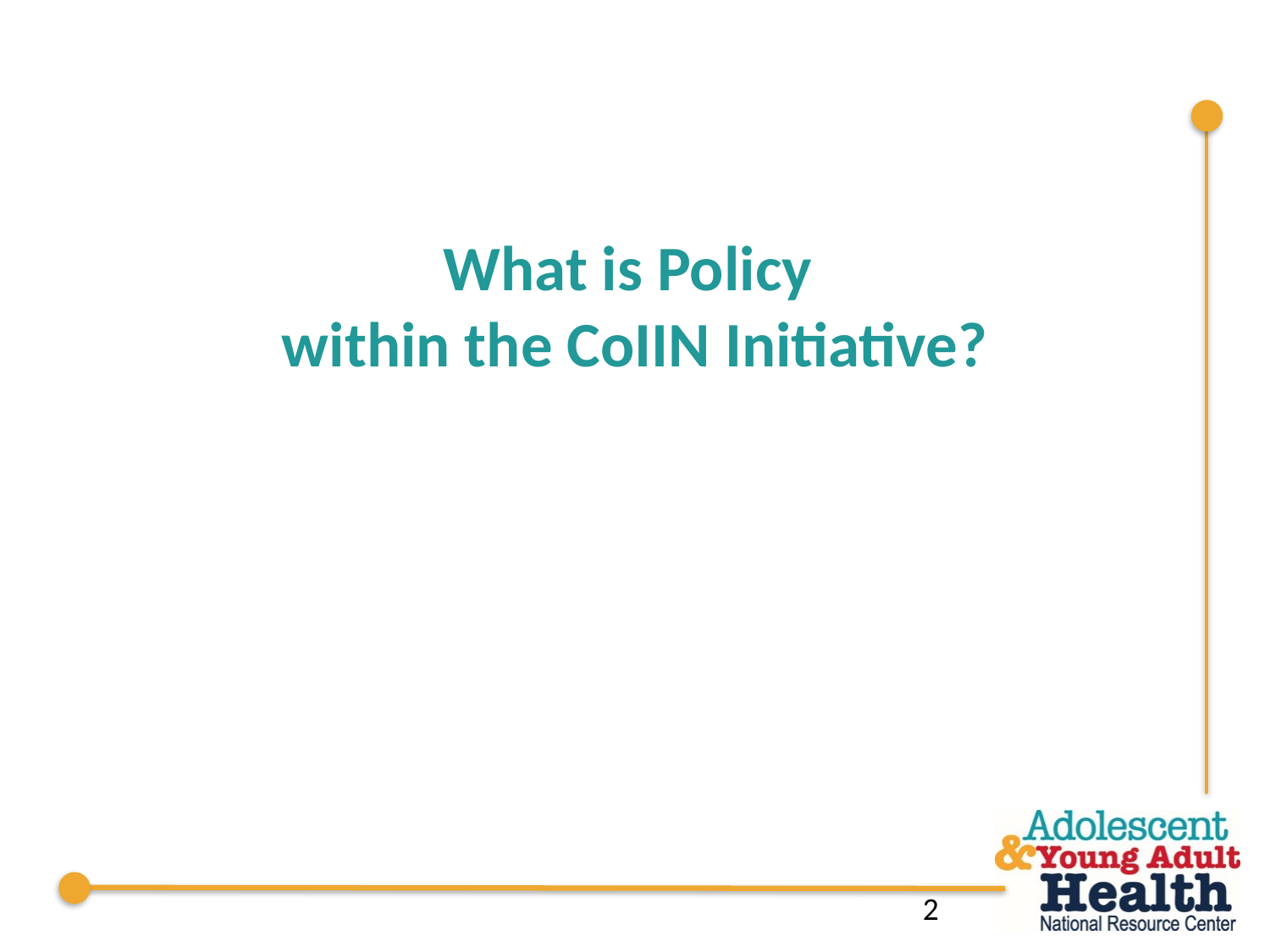

# What is Policy within the CoIIN Initiative?

2